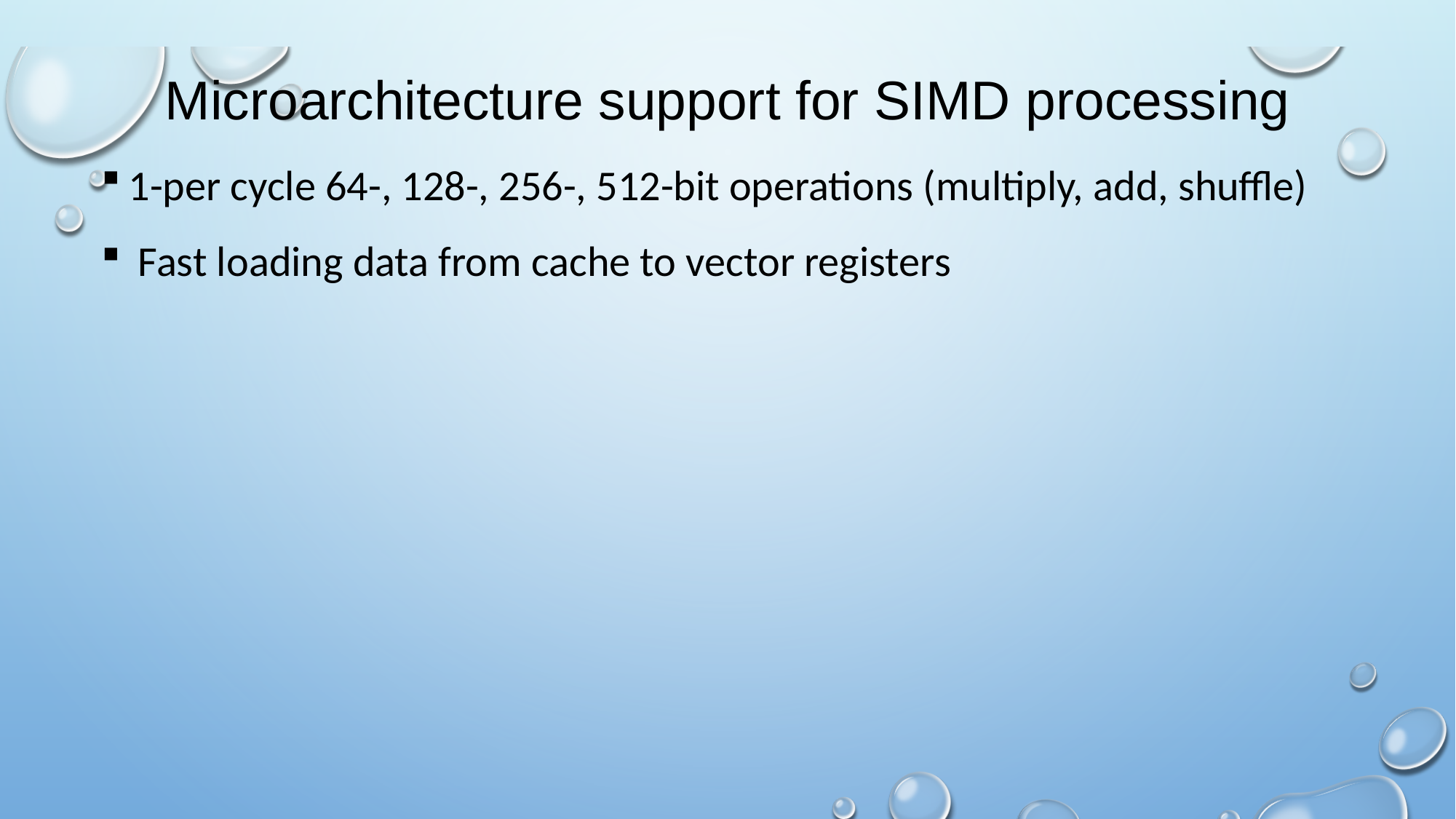

# Microarchitecture support for SIMD processing
1-per cycle 64-, 128-, 256-, 512-bit operations (multiply, add, shuffle)
 Fast loading data from cache to vector registers